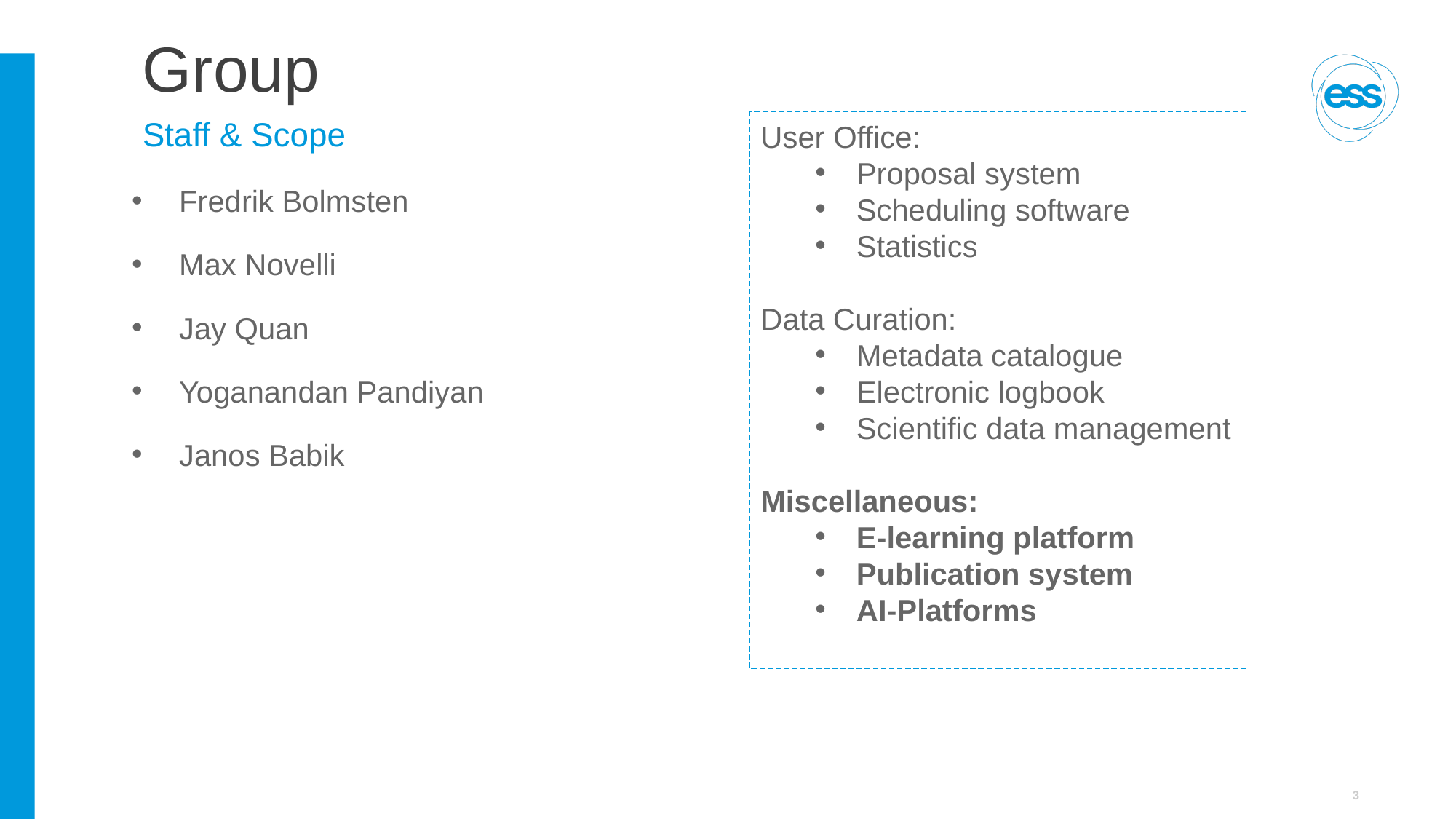

# Group
Staff & Scope
User Office:
Proposal system
Scheduling software
Statistics

Data Curation:
Metadata catalogue
Electronic logbook
Scientific data management

Miscellaneous:
E-learning platform
Publication system
AI-Platforms

Fredrik Bolmsten
Max Novelli
Jay Quan
Yoganandan Pandiyan
Janos Babik

3